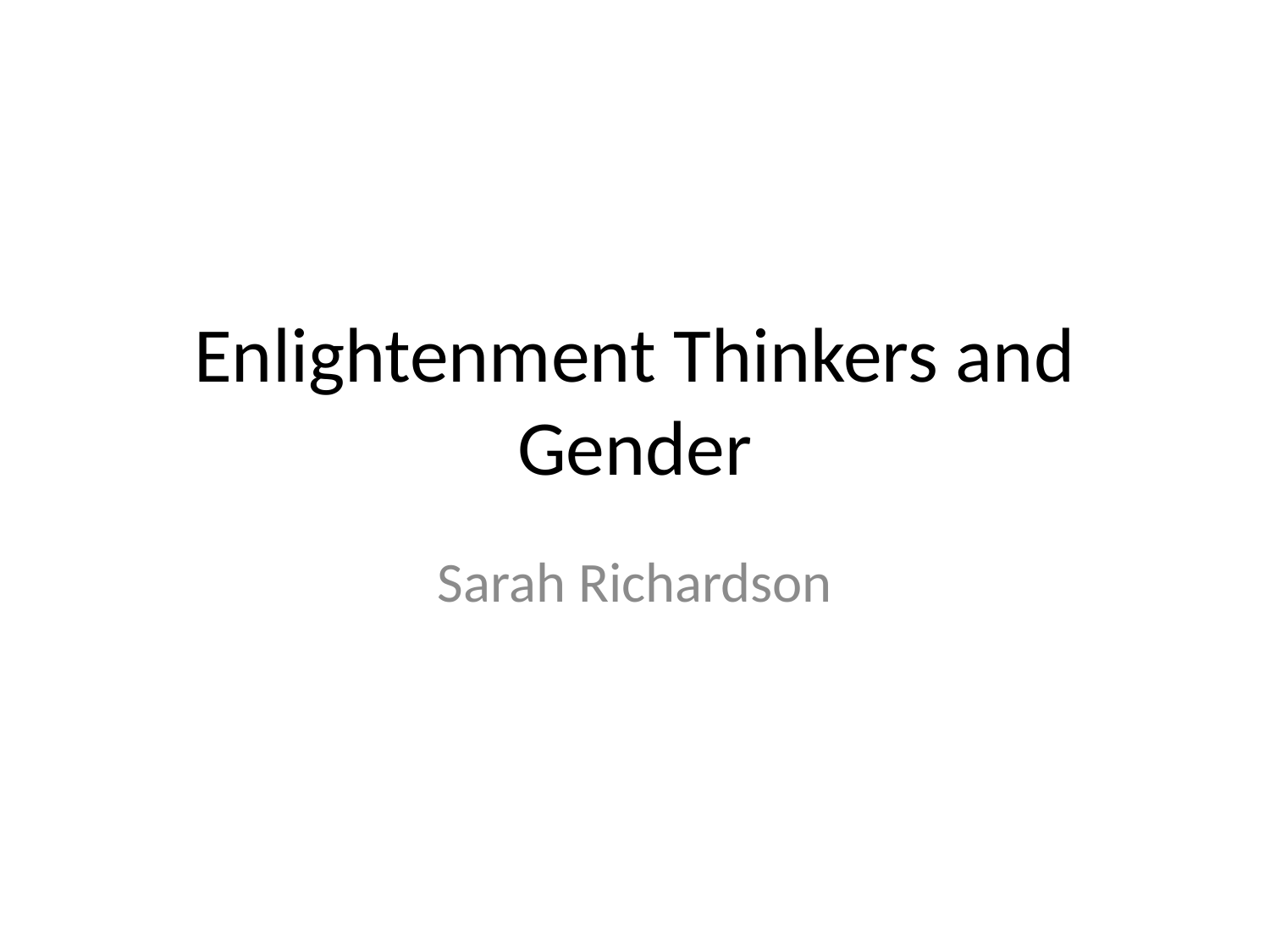

# Enlightenment Thinkers and Gender
Sarah Richardson